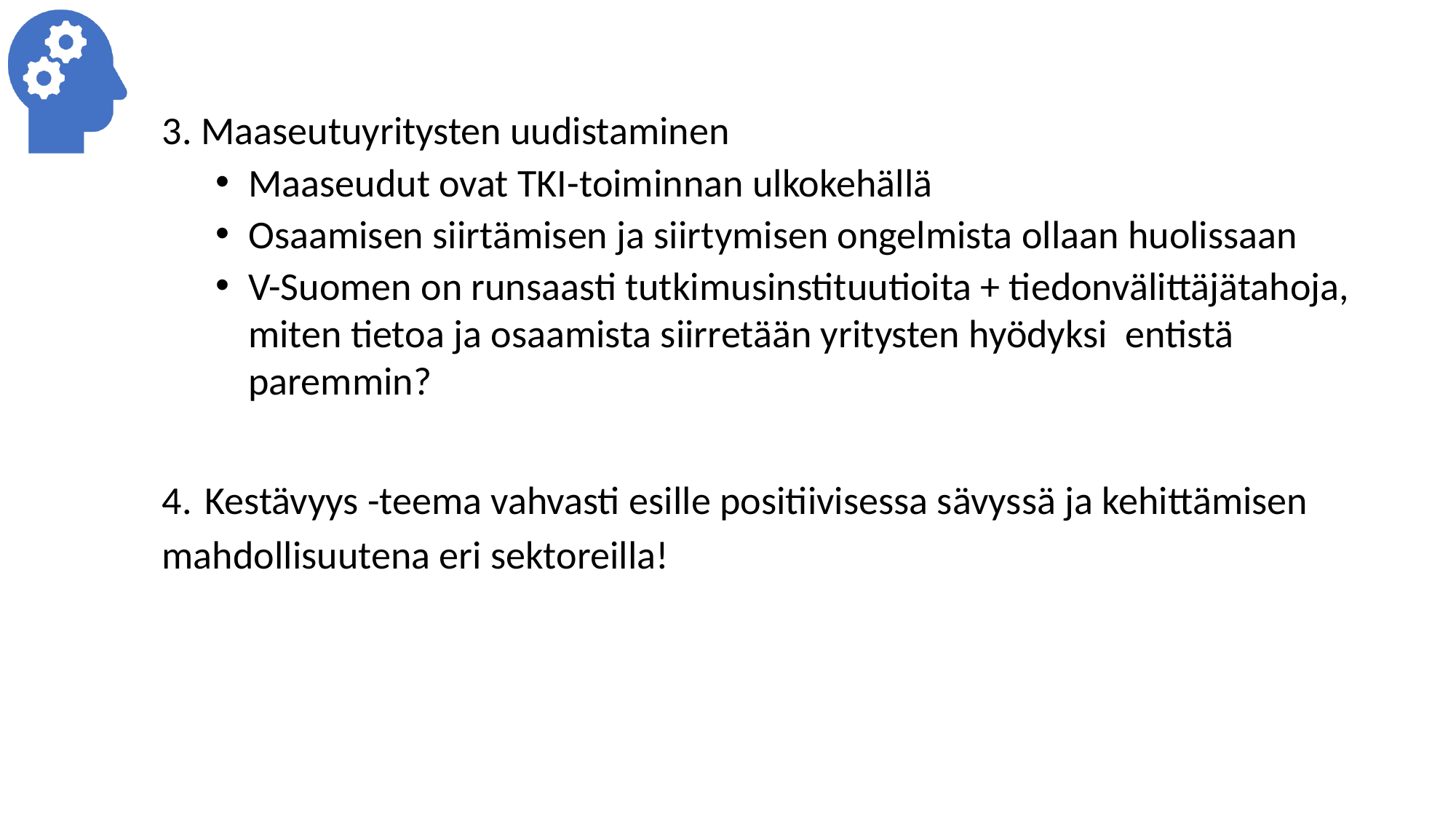

3. Maaseutuyritysten uudistaminen
Maaseudut ovat TKI-toiminnan ulkokehällä
Osaamisen siirtämisen ja siirtymisen ongelmista ollaan huolissaan
V-Suomen on runsaasti tutkimusinstituutioita + tiedonvälittäjätahoja, miten tietoa ja osaamista siirretään yritysten hyödyksi  entistä paremmin?

4.	Kestävyys -teema vahvasti esille positiivisessa sävyssä ja kehittämisen mahdollisuutena eri sektoreilla!